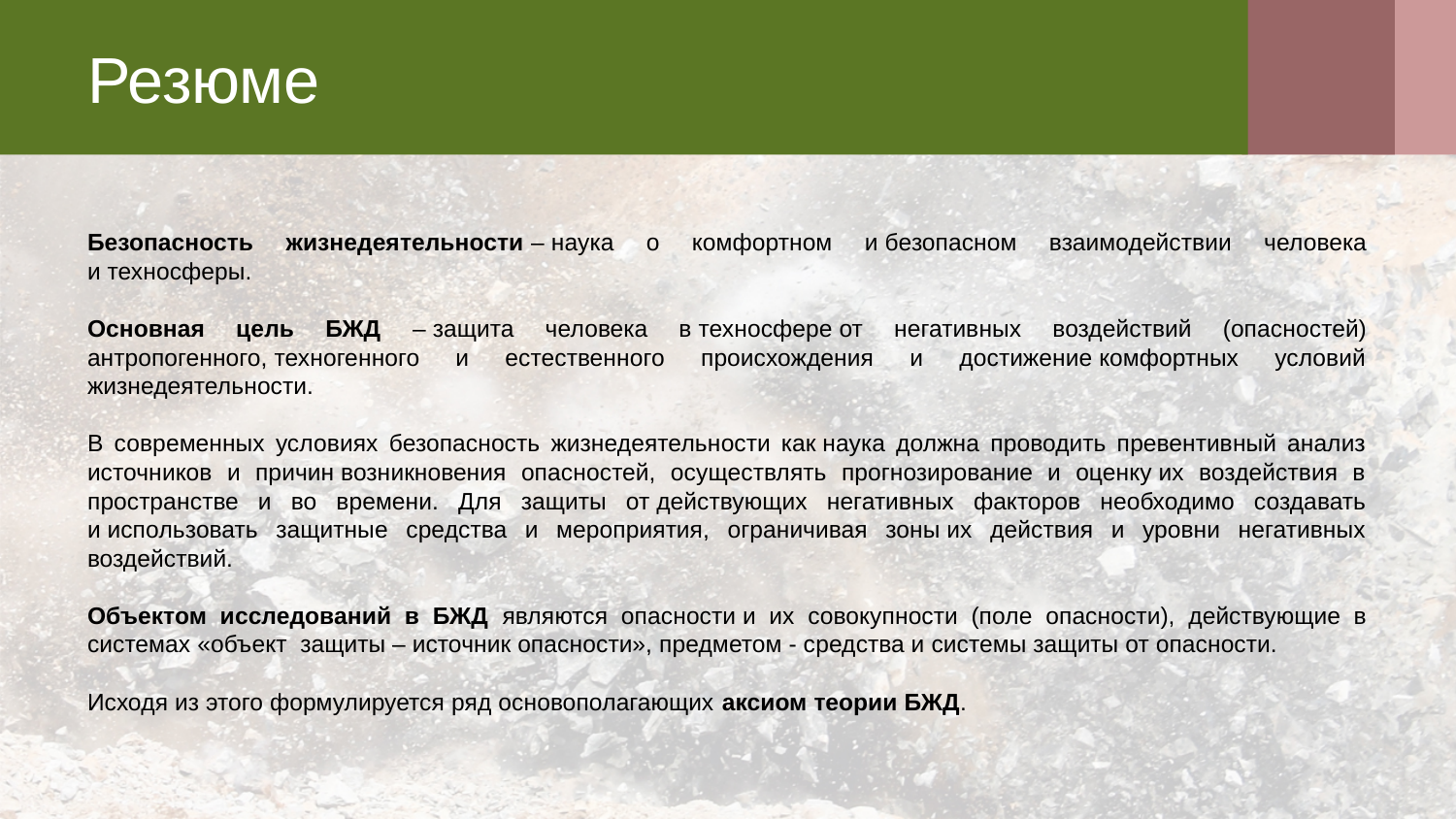

# Резюме

Безопасность жизнедеятельности – наука о комфортном и безопасном взаимодействии человека и техносферы.

Основная цель БЖД – защита человека в техносфере от негативных воздействий (опасностей) антропогенного, техногенного и естественного происхождения и достижение комфортных условий жизнедеятельности.

В современных условиях безопасность жизнедеятельности как наука должна проводить превентивный анализ источников и причин возникновения опасностей, осуществлять прогнозирование и оценку их воздействия в пространстве и во времени. Для защиты от действующих негативных факторов необходимо создавать и использовать защитные средства и мероприятия, ограничивая зоны их действия и уровни негативных воздействий.

Объектом исследований в БЖД являются опасности и их совокупности (поле опасности), действующие в системах «объект  защиты – источник опасности», предметом - средства и системы защиты от опасности.

Исходя из этого формулируется ряд основополагающих аксиом теории БЖД.